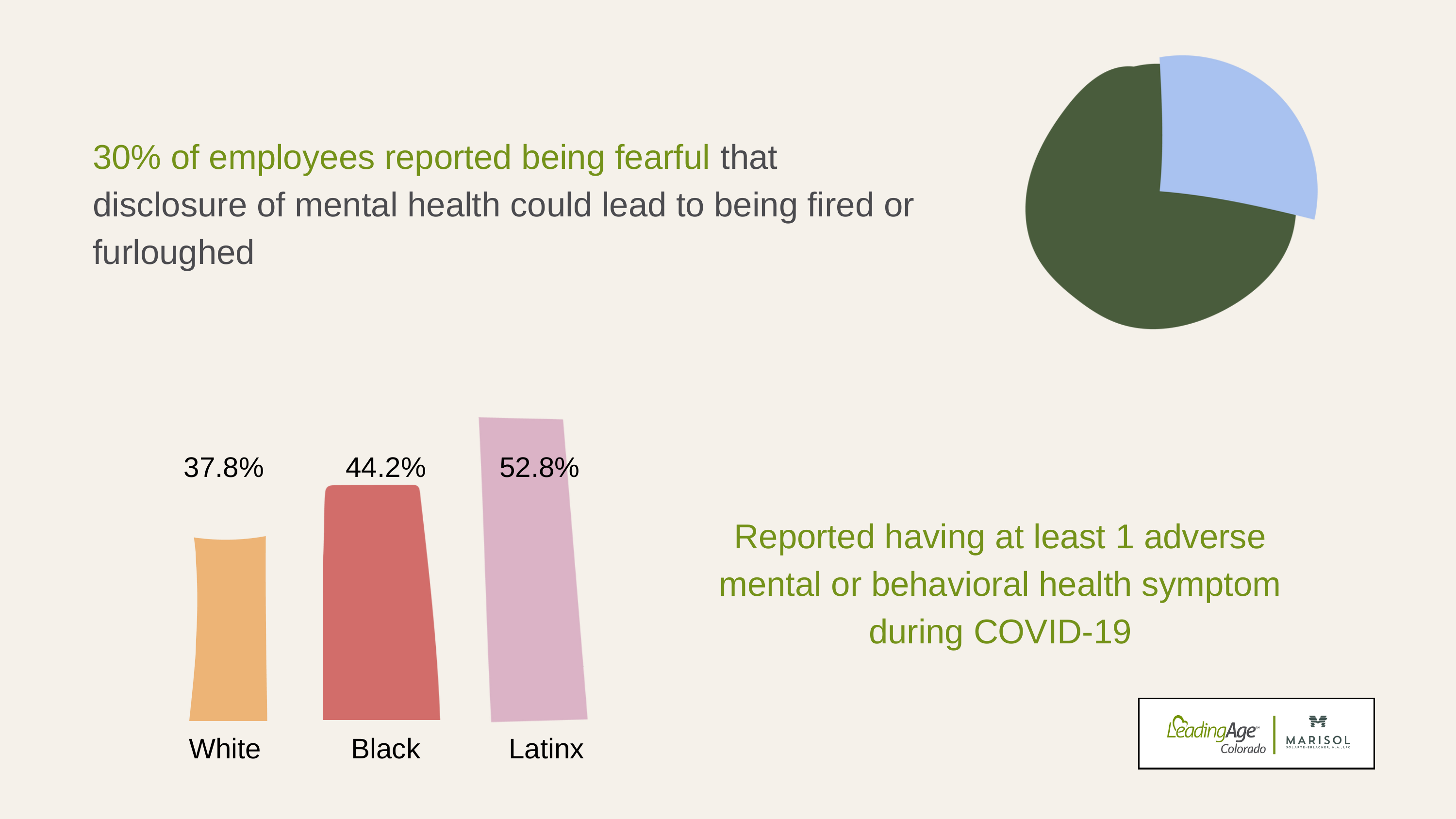

30% of employees reported being fearful that disclosure of mental health could lead to being fired or furloughed

37.8%
44.2%
52.8%

Reported having at least 1 adverse mental or behavioral health symptom during COVID-19

White
Black
Latinx